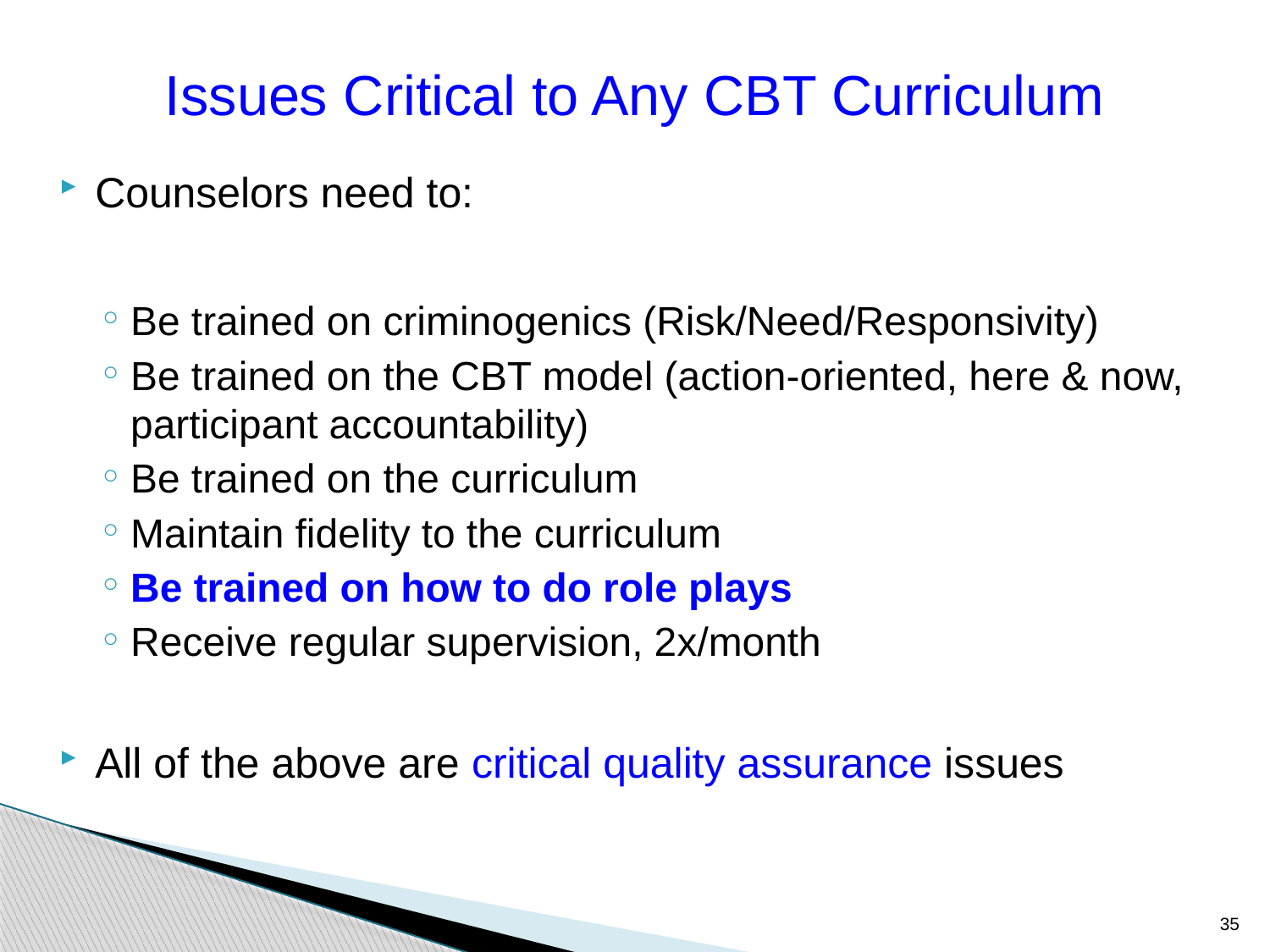

# Issues Critical to Any CBT Curriculum
Counselors need to:

Be trained on criminogenics (Risk/Need/Responsivity)
Be trained on the CBT model (action-oriented, here & now, participant accountability)
Be trained on the curriculum
Maintain fidelity to the curriculum
Be trained on how to do role plays
Receive regular supervision, 2x/month

All of the above are critical quality assurance issues
35